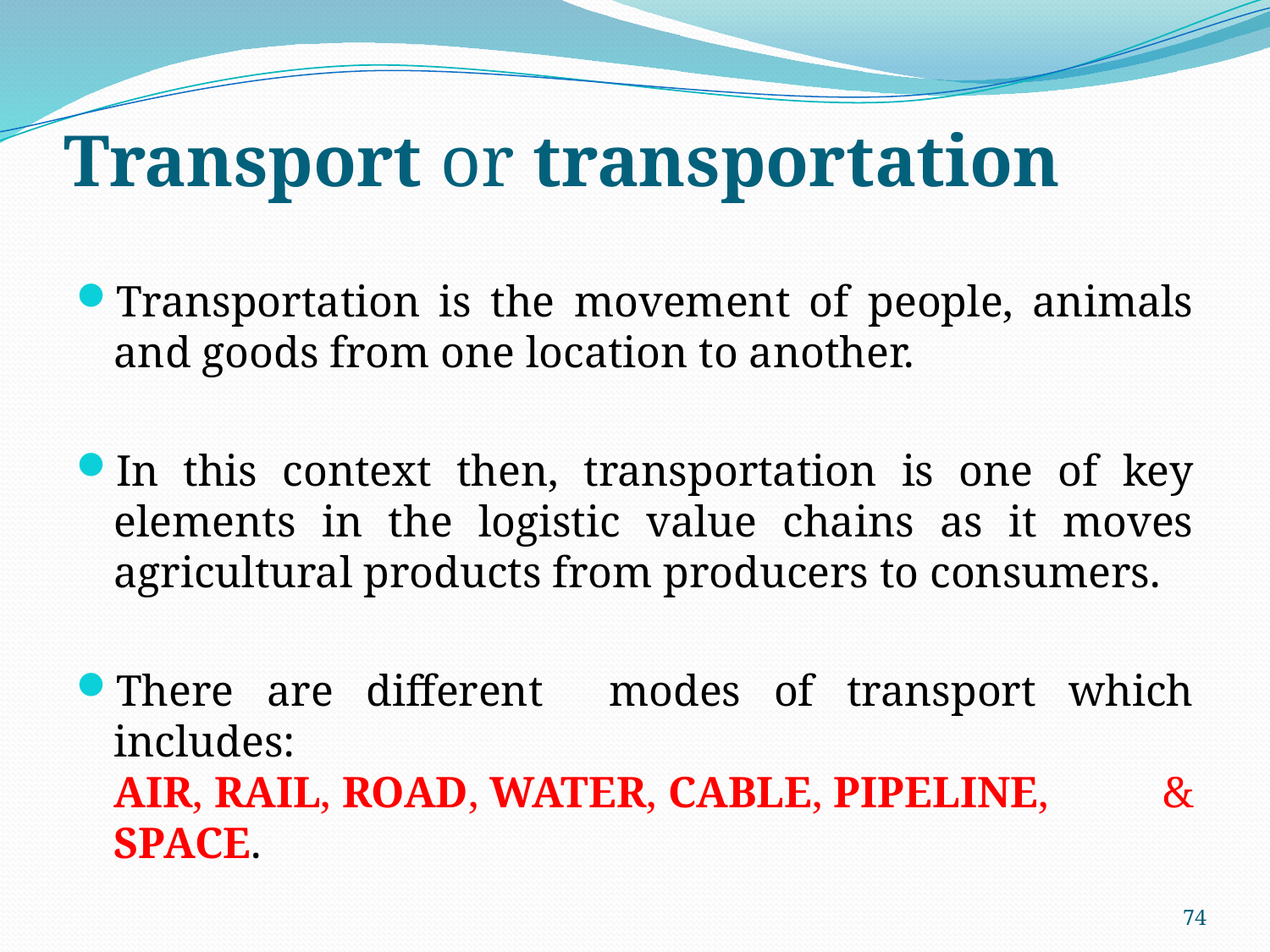

# Transport or transportation
Transportation is the movement of people, animals and goods from one location to another.

In this context then, transportation is one of key elements in the logistic value chains as it moves agricultural products from producers to consumers.

There are different  modes of transport which includes: AIR, RAIL, ROAD, WATER, CABLE, PIPELINE, & SPACE.

74